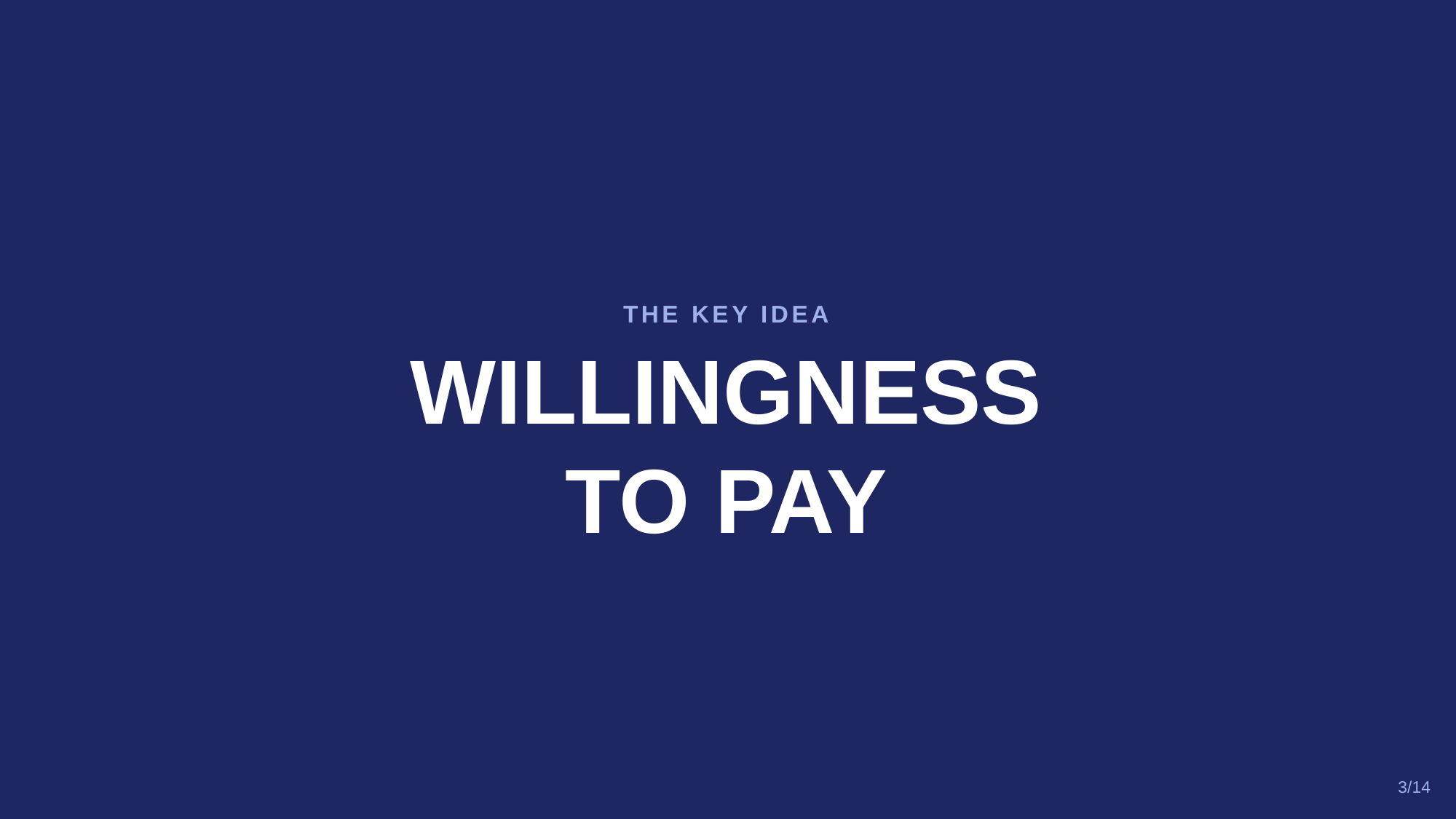

THE KEY IDEA
WILLINGNESS
TO PAY
3/14